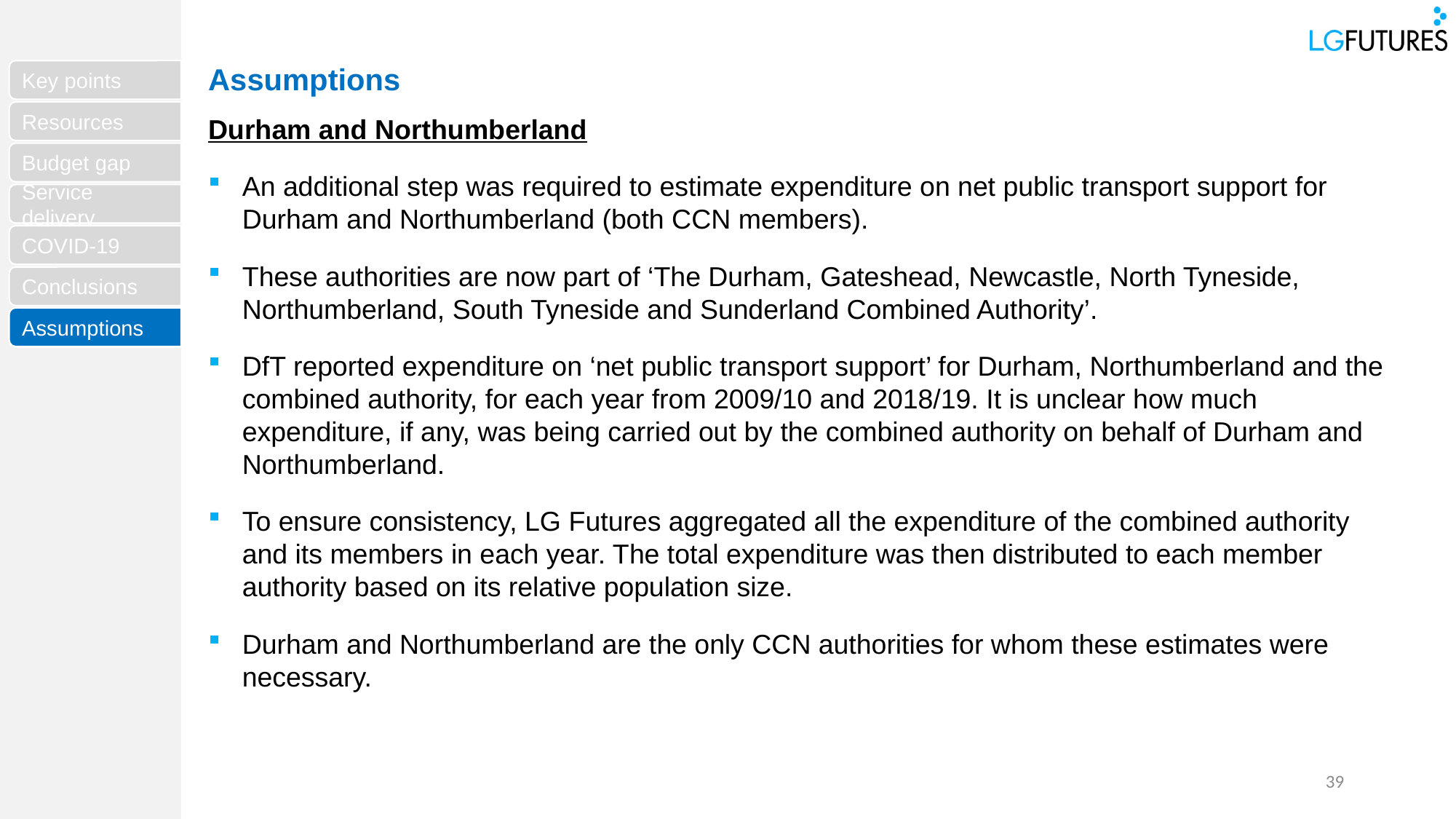

Assumptions
Durham and Northumberland
An additional step was required to estimate expenditure on net public transport support for Durham and Northumberland (both CCN members).
These authorities are now part of ‘The Durham, Gateshead, Newcastle, North Tyneside, Northumberland, South Tyneside and Sunderland Combined Authority’.
DfT reported expenditure on ‘net public transport support’ for Durham, Northumberland and the combined authority, for each year from 2009/10 and 2018/19. It is unclear how much expenditure, if any, was being carried out by the combined authority on behalf of Durham and Northumberland.
To ensure consistency, LG Futures aggregated all the expenditure of the combined authority and its members in each year. The total expenditure was then distributed to each member authority based on its relative population size.
Durham and Northumberland are the only CCN authorities for whom these estimates were necessary.

Assumptions
39